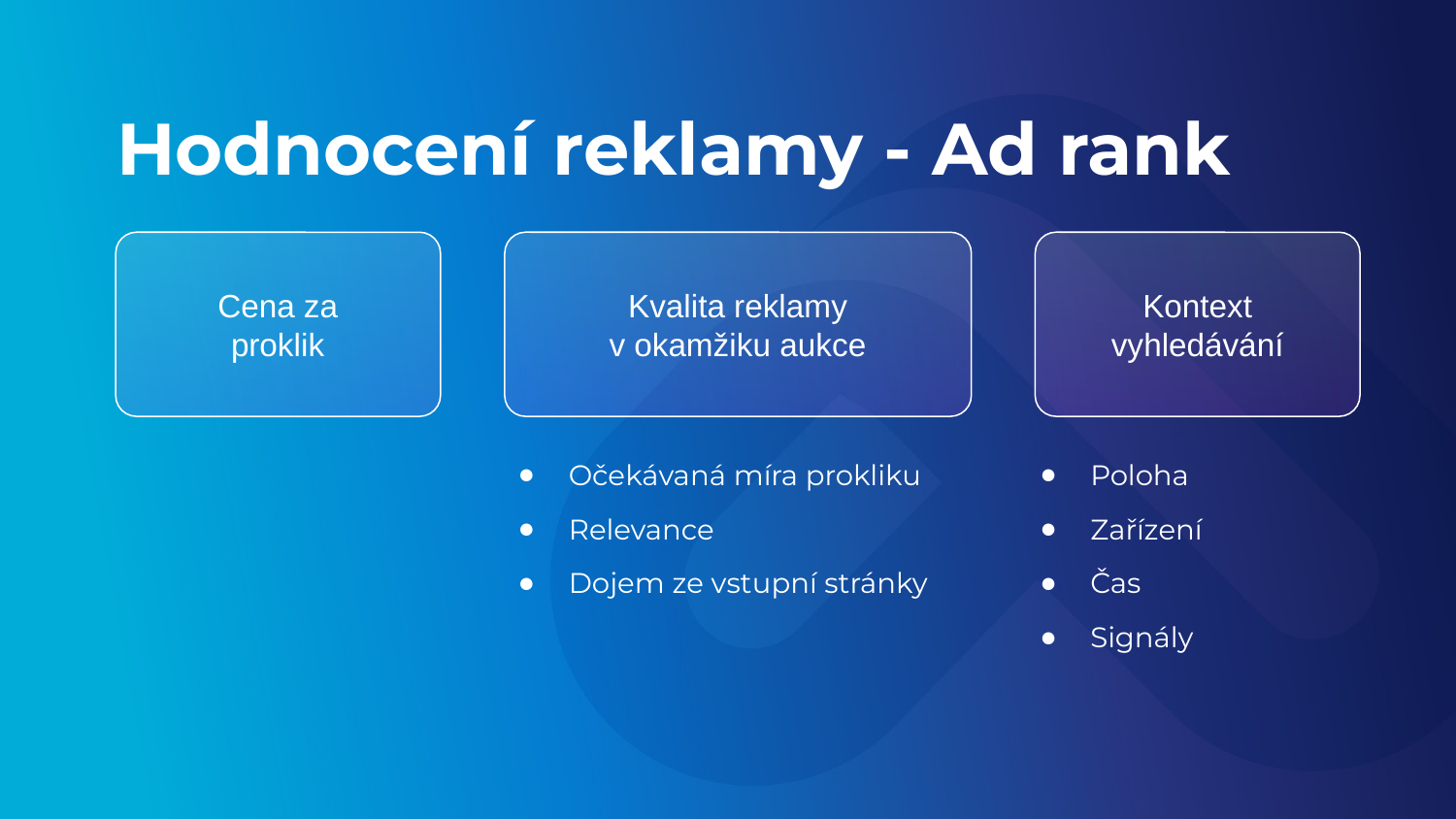

# Hodnocení reklamy - Ad rank

Kontext vyhledávání
Kvalita reklamy
v okamžiku aukce
Cena za proklik
Očekávaná míra prokliku
Relevance
Dojem ze vstupní stránky
Poloha
Zařízení
Čas
Signály